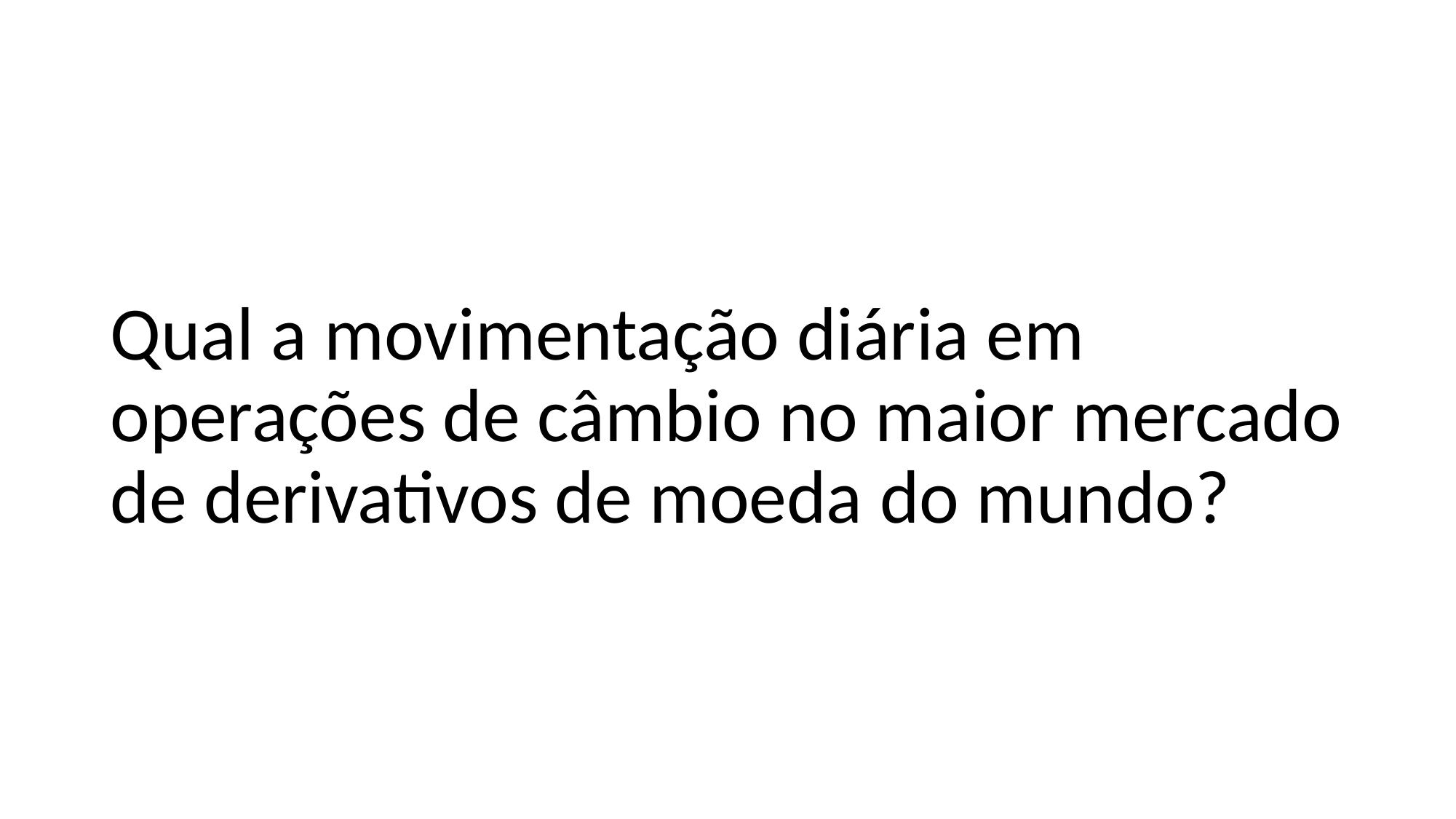

# Qual a movimentação diária em operações de câmbio no maior mercado de derivativos de moeda do mundo?